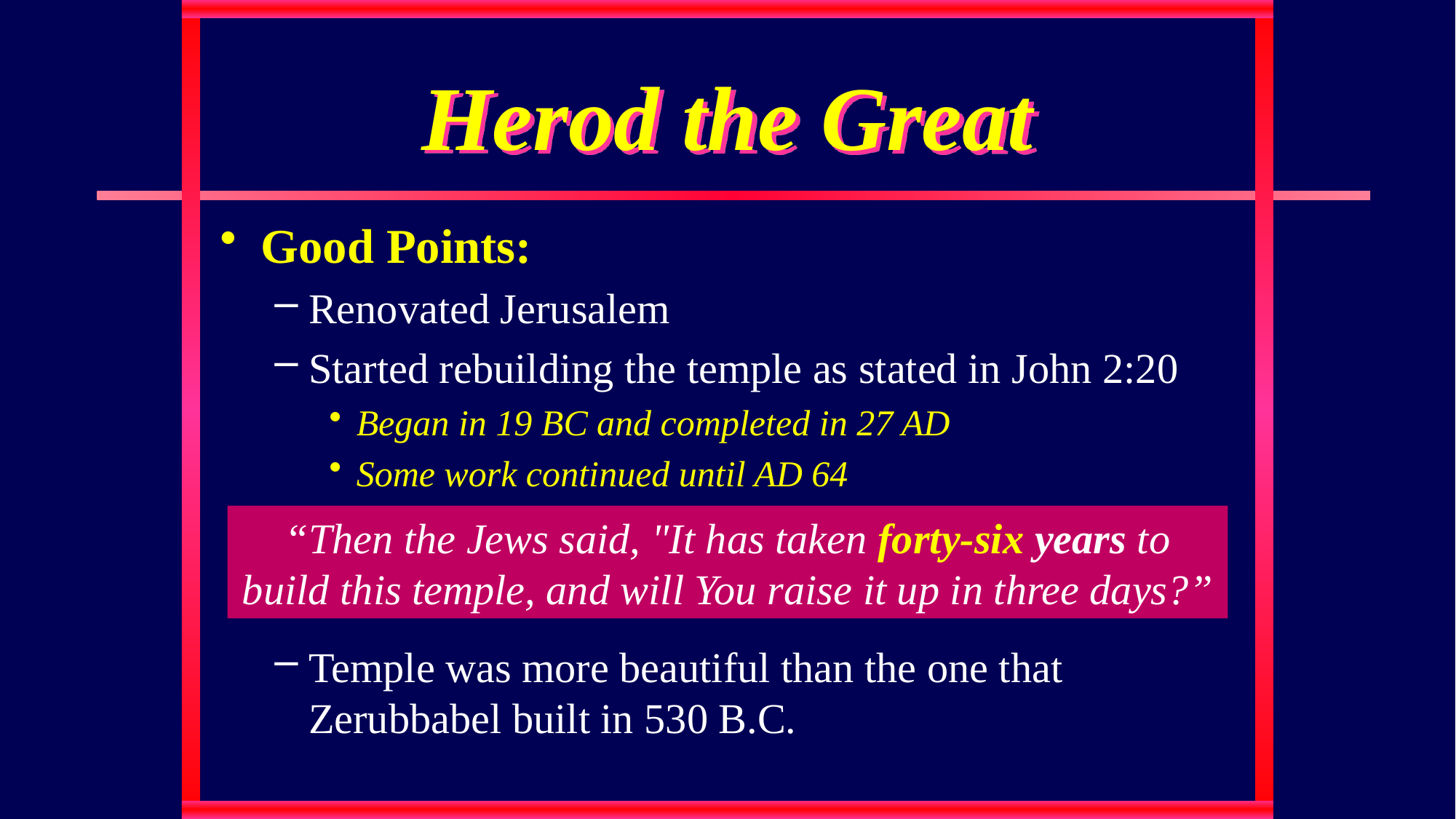

# Herod the Great
Good Points:
Renovated Jerusalem
Started rebuilding the temple as stated in John 2:20
Began in 19 BC and completed in 27 AD
Some work continued until AD 64

Temple was more beautiful than the one that Zerubbabel built in 530 B.C.
“Then the Jews said, "It has taken forty-six years to build this temple, and will You raise it up in three days?”